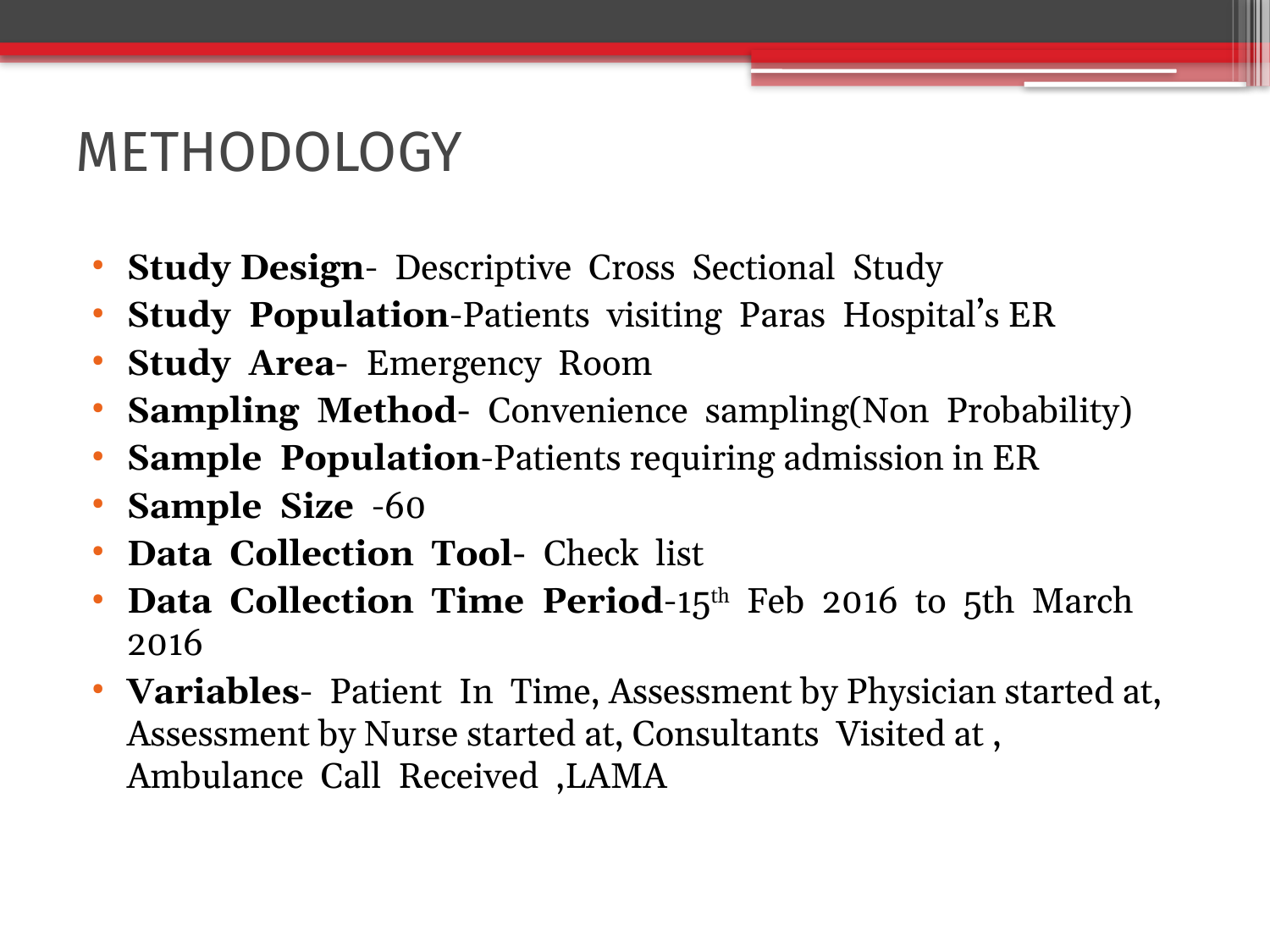

# METHODOLOGY
Study Design-  Descriptive  Cross  Sectional  Study
Study  Population-Patients  visiting  Paras  Hospital’s ER
Study  Area-  Emergency  Room
Sampling  Method-  Convenience  sampling(Non  Probability)
Sample  Population-Patients requiring admission in ER
Sample  Size  -60
Data  Collection  Tool-  Check  list
Data  Collection  Time  Period-15th  Feb  2016  to  5th  March  2016
Variables-  Patient  In  Time, Assessment by Physician started at, Assessment by Nurse started at, Consultants  Visited at ,  Ambulance  Call  Received  ,LAMA